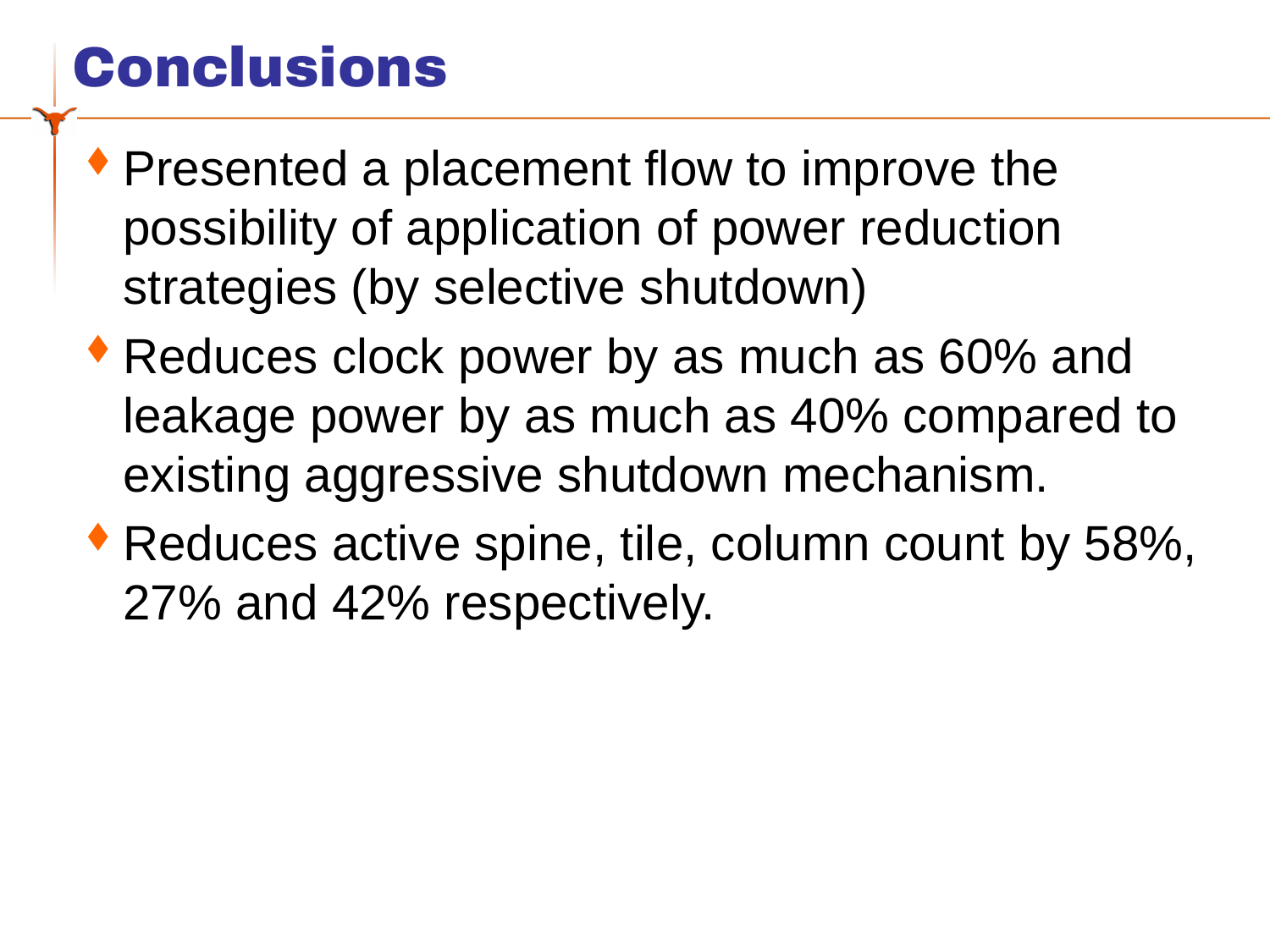

# Conclusions
Presented a placement flow to improve the possibility of application of power reduction strategies (by selective shutdown)
Reduces clock power by as much as 60% and leakage power by as much as 40% compared to existing aggressive shutdown mechanism.
Reduces active spine, tile, column count by 58%, 27% and 42% respectively.